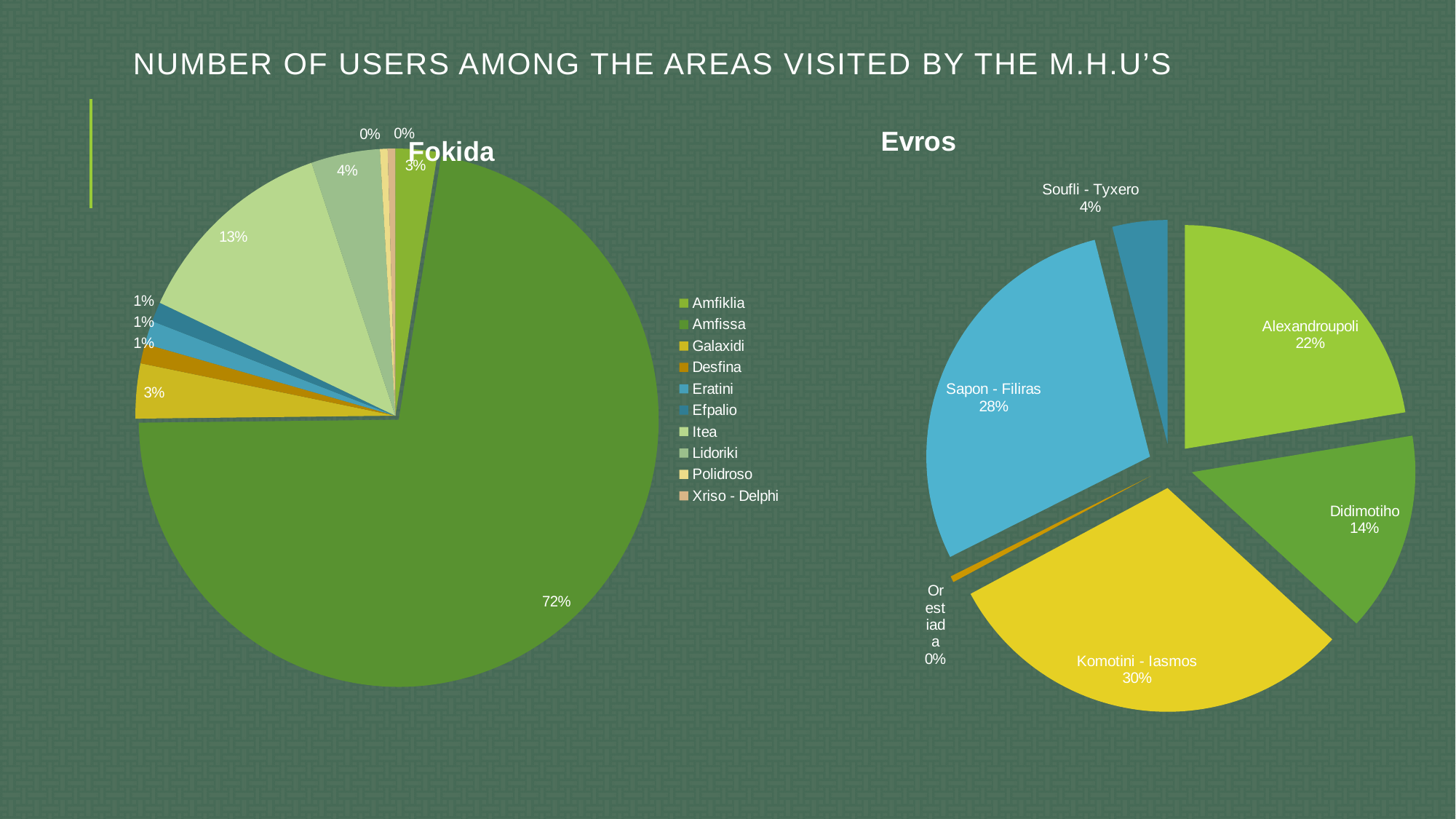

# Number of users among the areas visited by the m.h.u’S

### Chart: Evros

| Category |  |
|---|---|
| Alexandroupoli | 152.0 |
| Didimotiho | 98.0 |
| Komotini - Iasmos | 206.0 |
| Orestiada | 3.0 |
| Sapon - Filiras | 193.0 |
| Soufli - Tyxero | 27.0 |

### Chart: Fokida

| Category |  |
|---|---|
| Amfiklia | 11.0 |
| Amfissa | 304.0 |
| Galaxidi | 14.0 |
| Desfina | 5.0 |
| Eratini | 6.0 |
| Efpalio | 5.0 |
| Itea | 54.0 |
| Lidoriki | 18.0 |
| Polidroso | 2.0 |
| Xriso - Delphi | 2.0 |